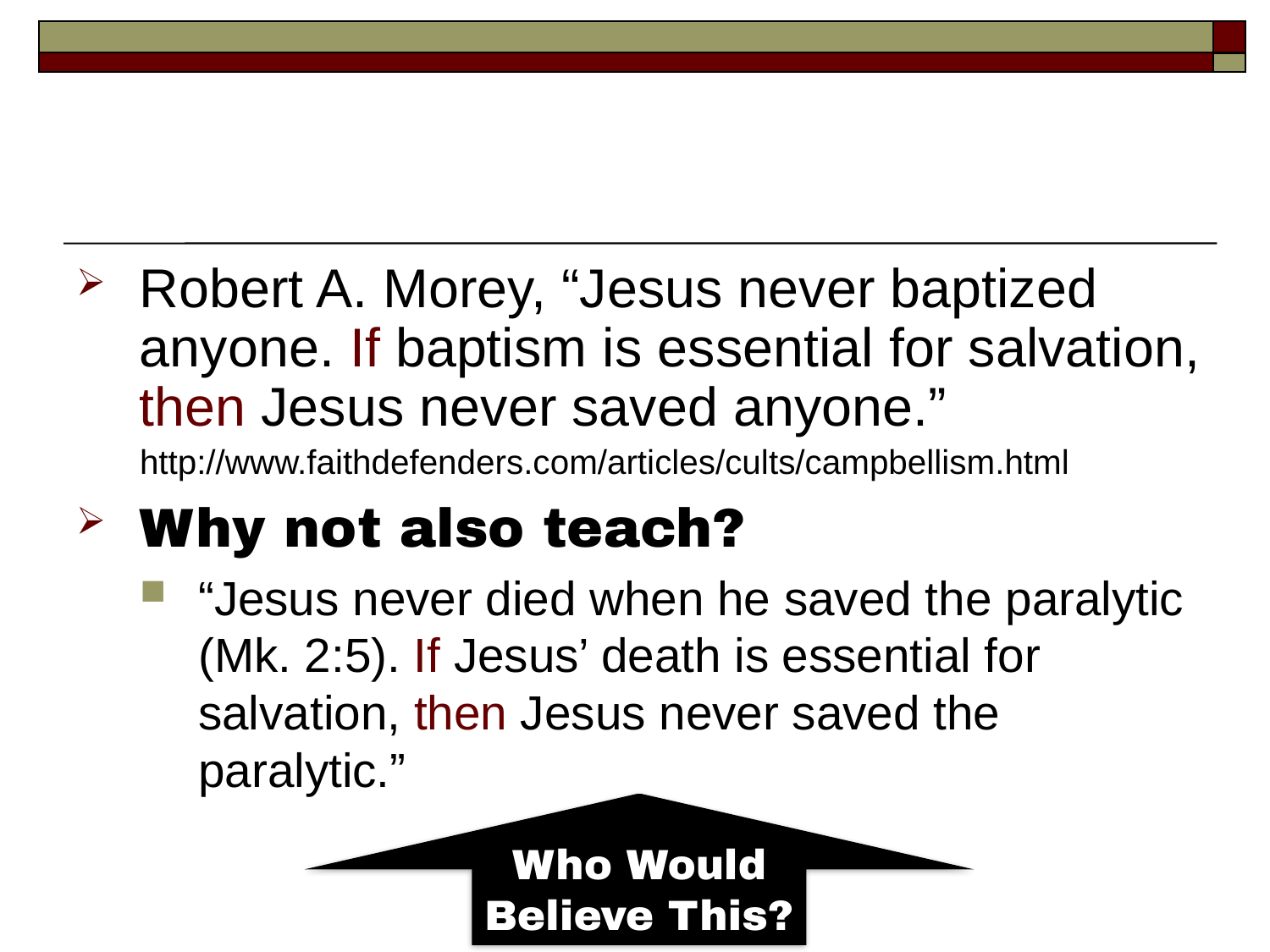

#
Robert A. Morey, “Jesus never baptized anyone. If baptism is essential for salvation, then Jesus never saved anyone.”
http://www.faithdefenders.com/articles/cults/campbellism.html
Why not also teach?
“Jesus never died when he saved the paralytic (Mk. 2:5). If Jesus’ death is essential for salvation, then Jesus never saved the paralytic.”
Who Would
Believe This?